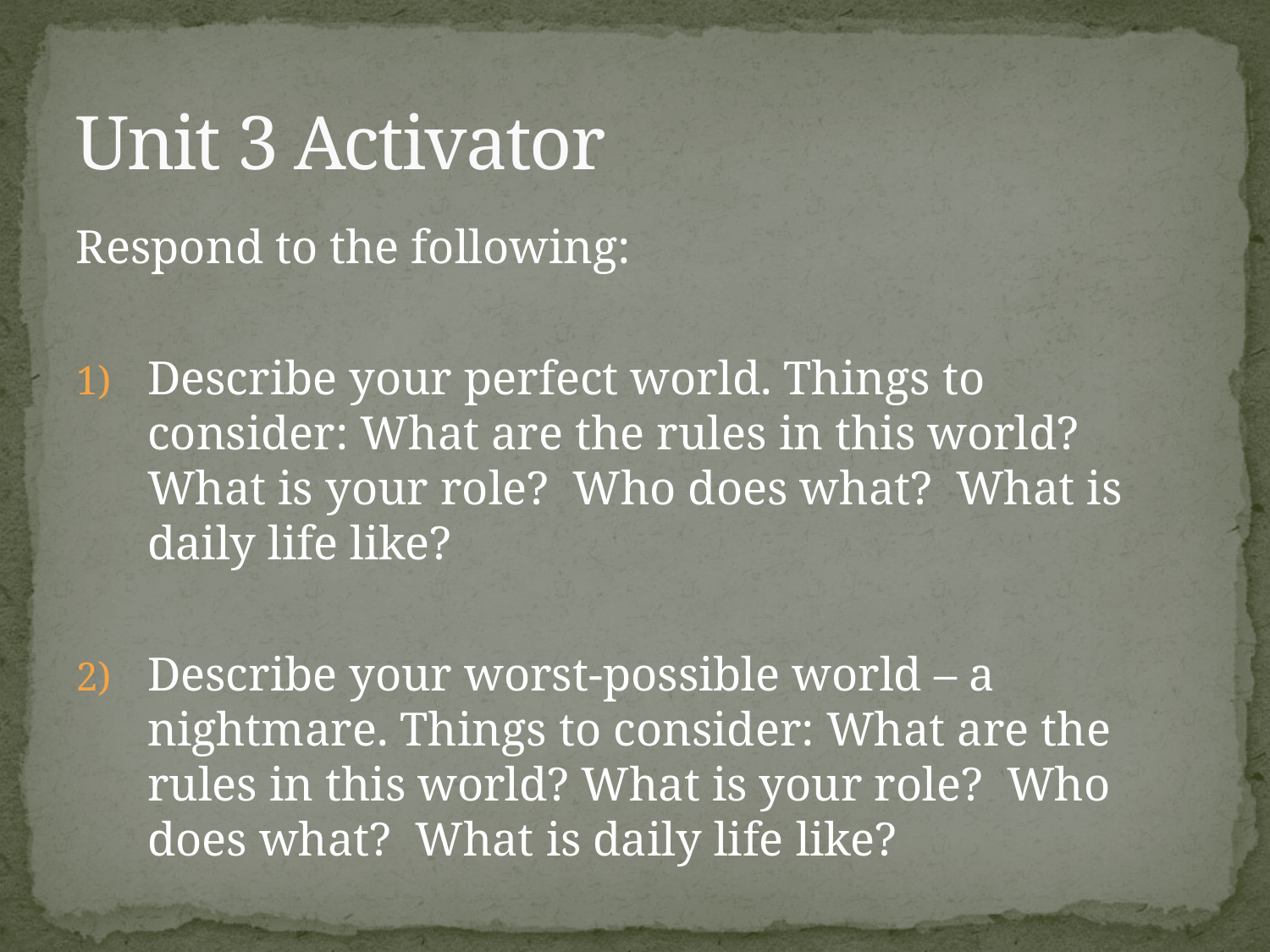

# Unit 3 Activator
Respond to the following:

Describe your perfect world. Things to consider: What are the rules in this world?  What is your role?  Who does what?  What is daily life like?

Describe your worst-possible world – a nightmare. Things to consider: What are the rules in this world? What is your role?  Who does what?  What is daily life like?